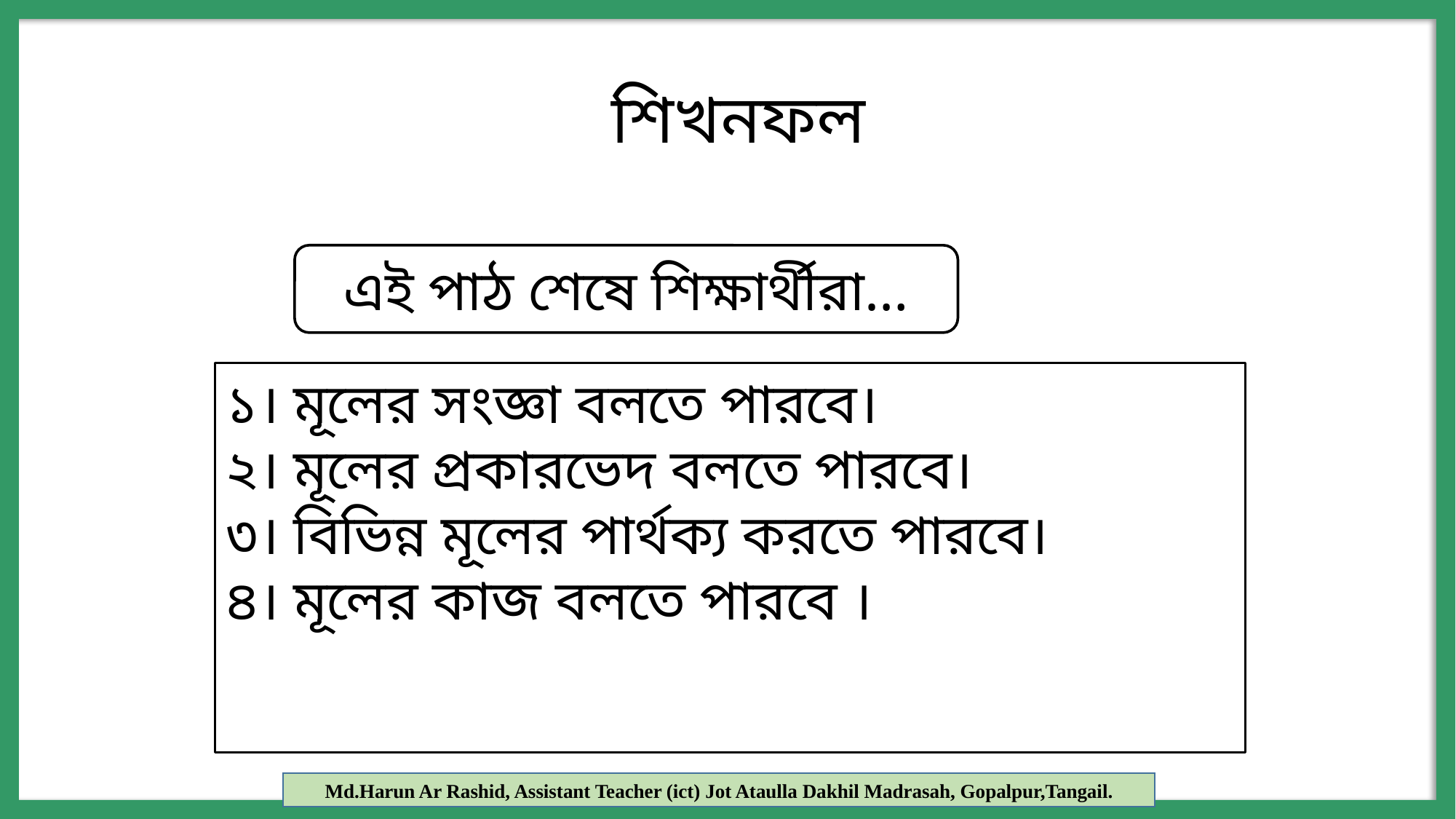

শিখনফল

এই পাঠ শেষে শিক্ষার্থীরা…

১। মূলের সংজ্ঞা বলতে পারবে।
২। মূলের প্রকারভেদ বলতে পারবে।
৩। বিভিন্ন মূলের পার্থক্য করতে পারবে।
৪। মূলের কাজ বলতে পারবে ।